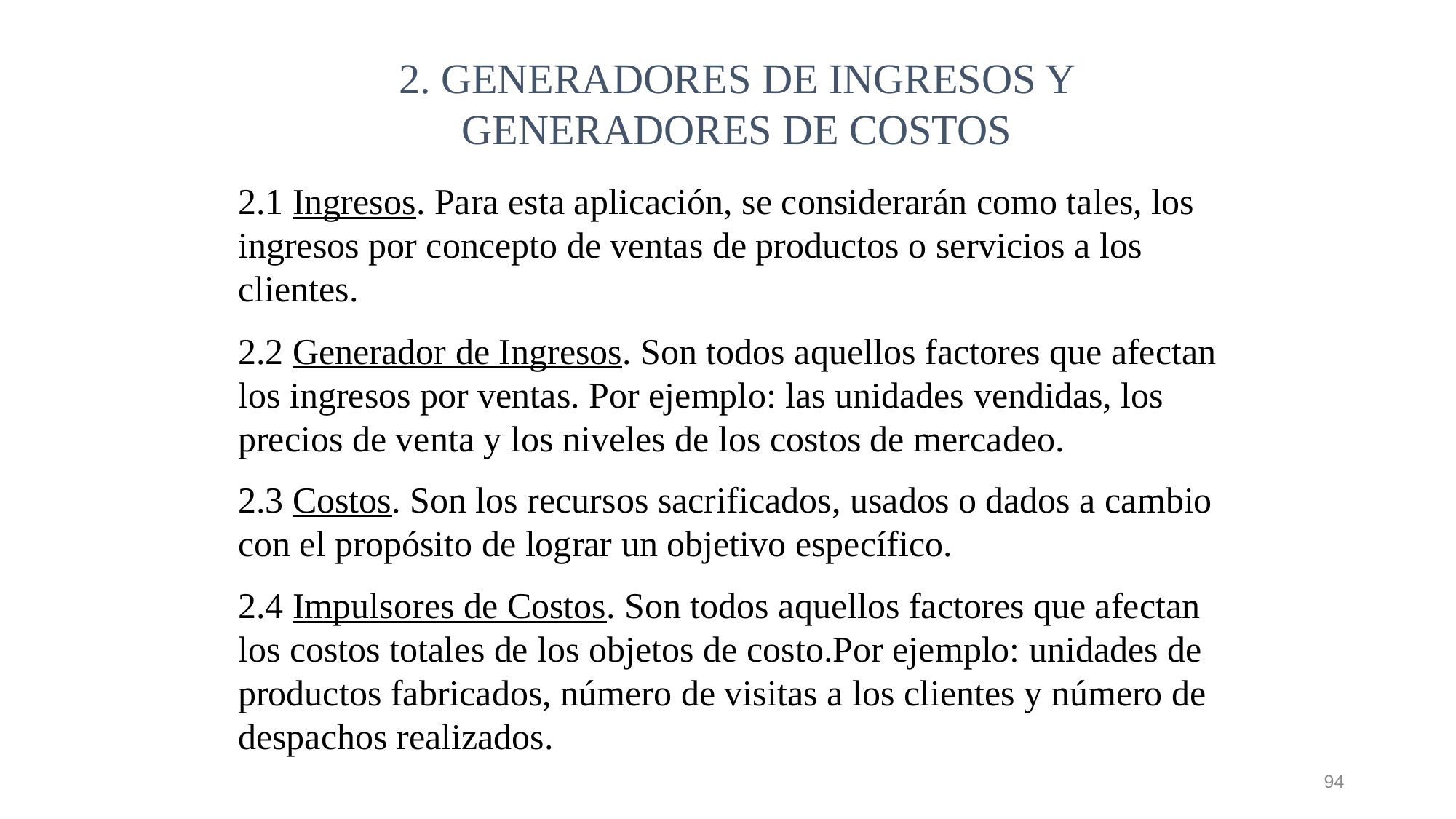

2. GENERADORES DE INGRESOS Y GENERADORES DE COSTOS
2.1 Ingresos. Para esta aplicación, se considerarán como tales, los ingresos por concepto de ventas de productos o servicios a los clientes.
2.2 Generador de Ingresos. Son todos aquellos factores que afectan los ingresos por ventas. Por ejemplo: las unidades vendidas, los precios de venta y los niveles de los costos de mercadeo.
2.3 Costos. Son los recursos sacrificados, usados o dados a cambio con el propósito de lograr un objetivo específico.
2.4 Impulsores de Costos. Son todos aquellos factores que afectan los costos totales de los objetos de costo.Por ejemplo: unidades de productos fabricados, número de visitas a los clientes y número de despachos realizados.
94